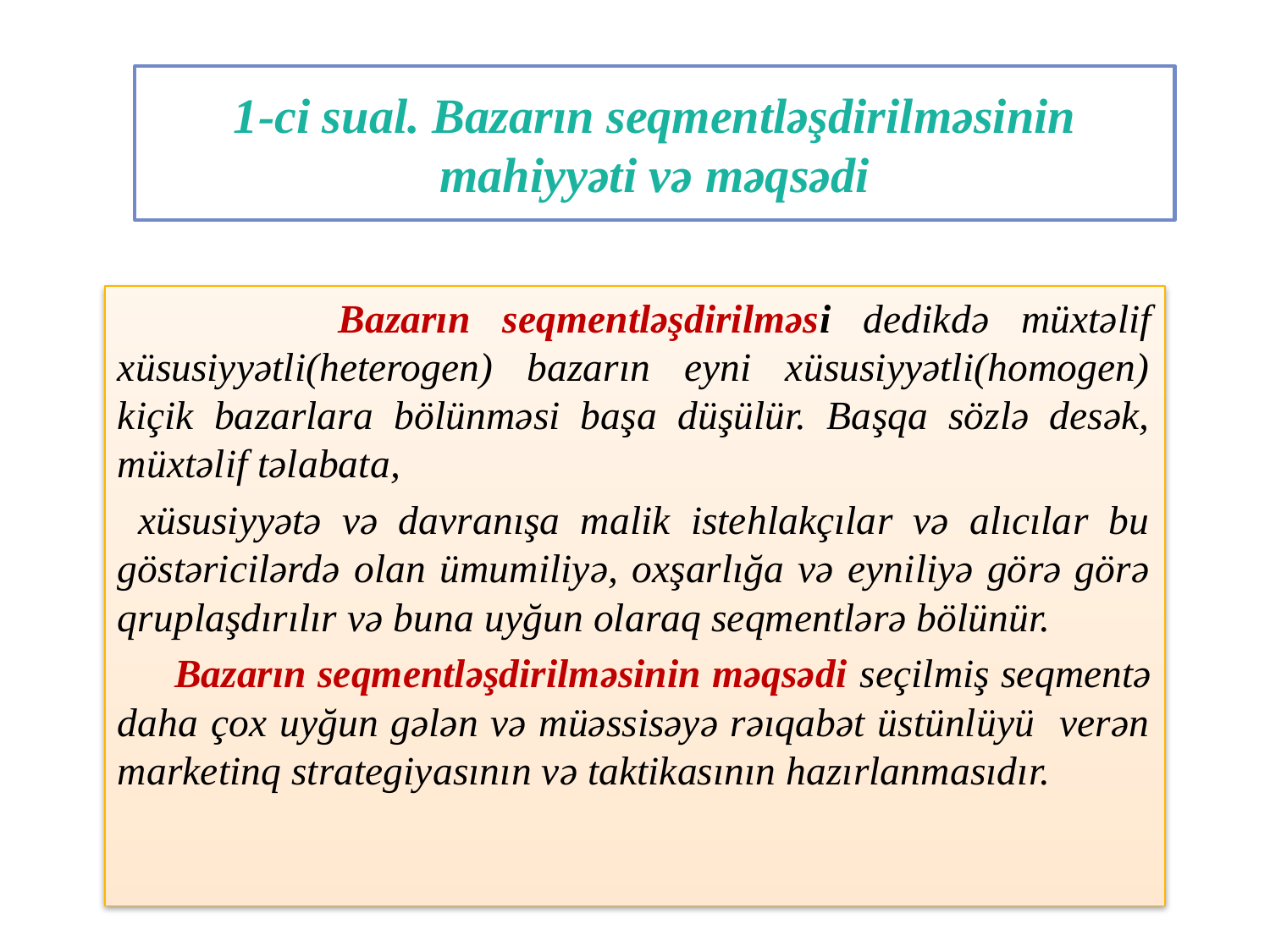

# 1-ci sual. Bazarın seqmentləşdirilməsinin mahiyyəti və məqsədi
       Bazarın seqmentləşdirilməsi dedikdə müxtəlif xüsusiyyətli(heterogen) bazarın eyni xüsusiyyətli(homogen) kiçik bazarlara bölünməsi başa düşülür. Başqa sözlə desək, müxtəlif təlabata,
 xüsusiyyətə və davranışa malik istehlakçılar və alıcılar bu göstəricilərdə olan ümumiliyə, oxşarlığa və eyniliyə görə görə qruplaşdırılır və buna uyğun olaraq seqmentlərə bölünür.
     Bazarın seqmentləşdirilməsinin məqsədi seçilmiş seqmentə daha çox uyğun gələn və müəssisəyə rəıqabət üstünlüyü  verən marketinq strategiyasının və taktikasının hazırlanmasıdır.